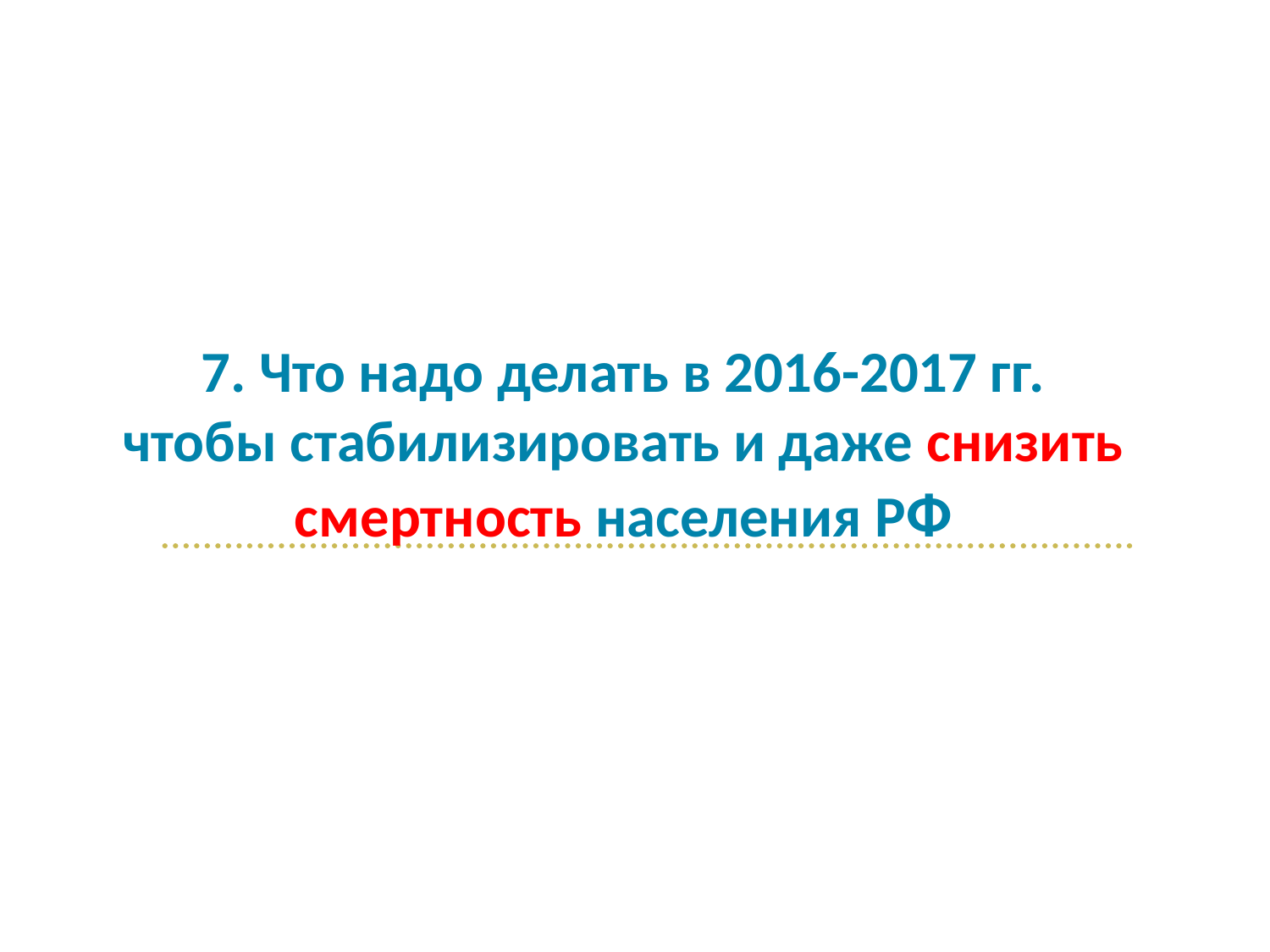

# 7. Что надо делать в 2016-2017 гг. чтобы стабилизировать и даже снизить смертность населения РФ